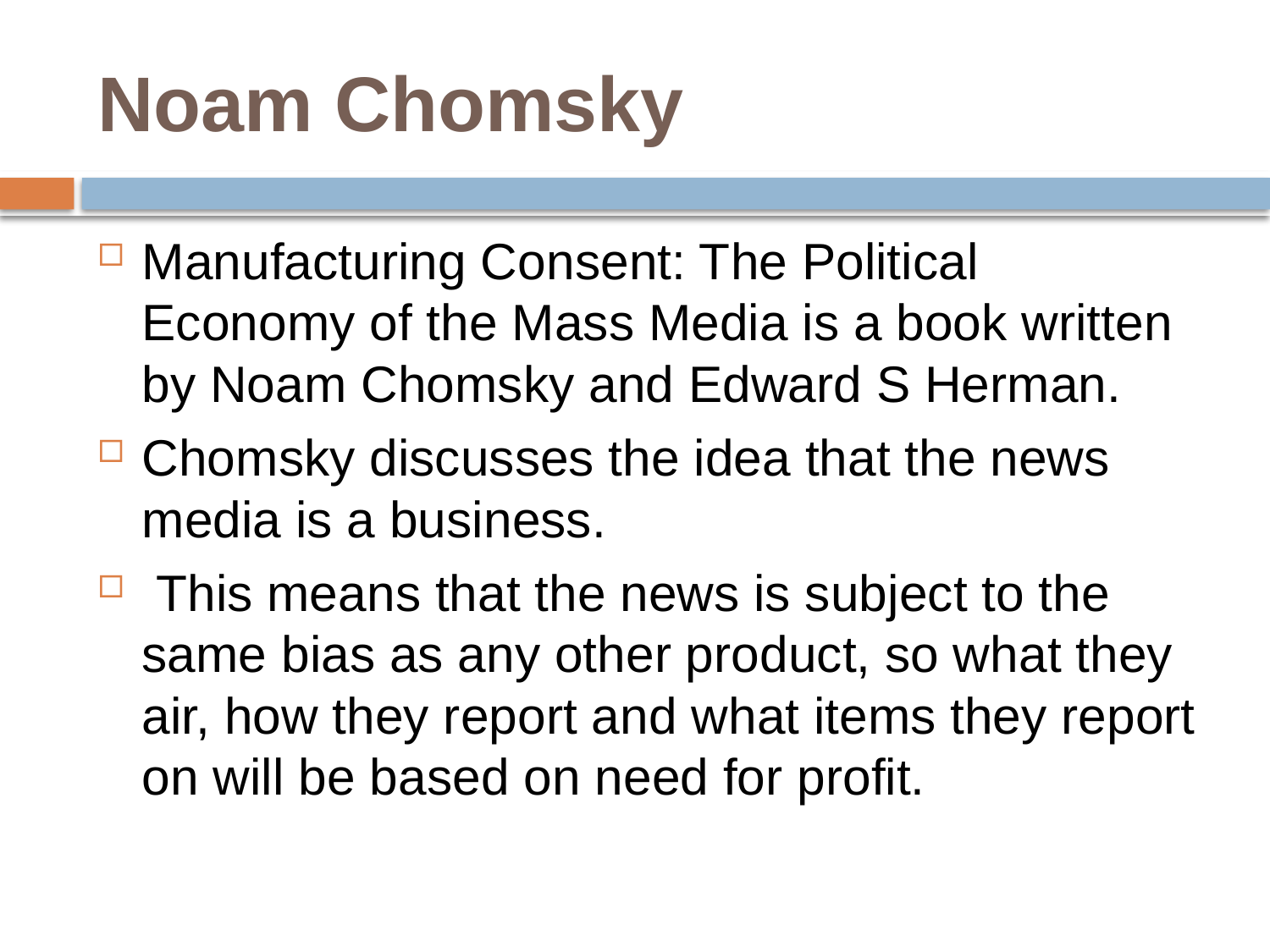

# Noam Chomsky
Manufacturing Consent: The Political Economy of the Mass Media is a book written by Noam Chomsky and Edward S Herman.
Chomsky discusses the idea that the news media is a business.
 This means that the news is subject to the same bias as any other product, so what they air, how they report and what items they report on will be based on need for profit.